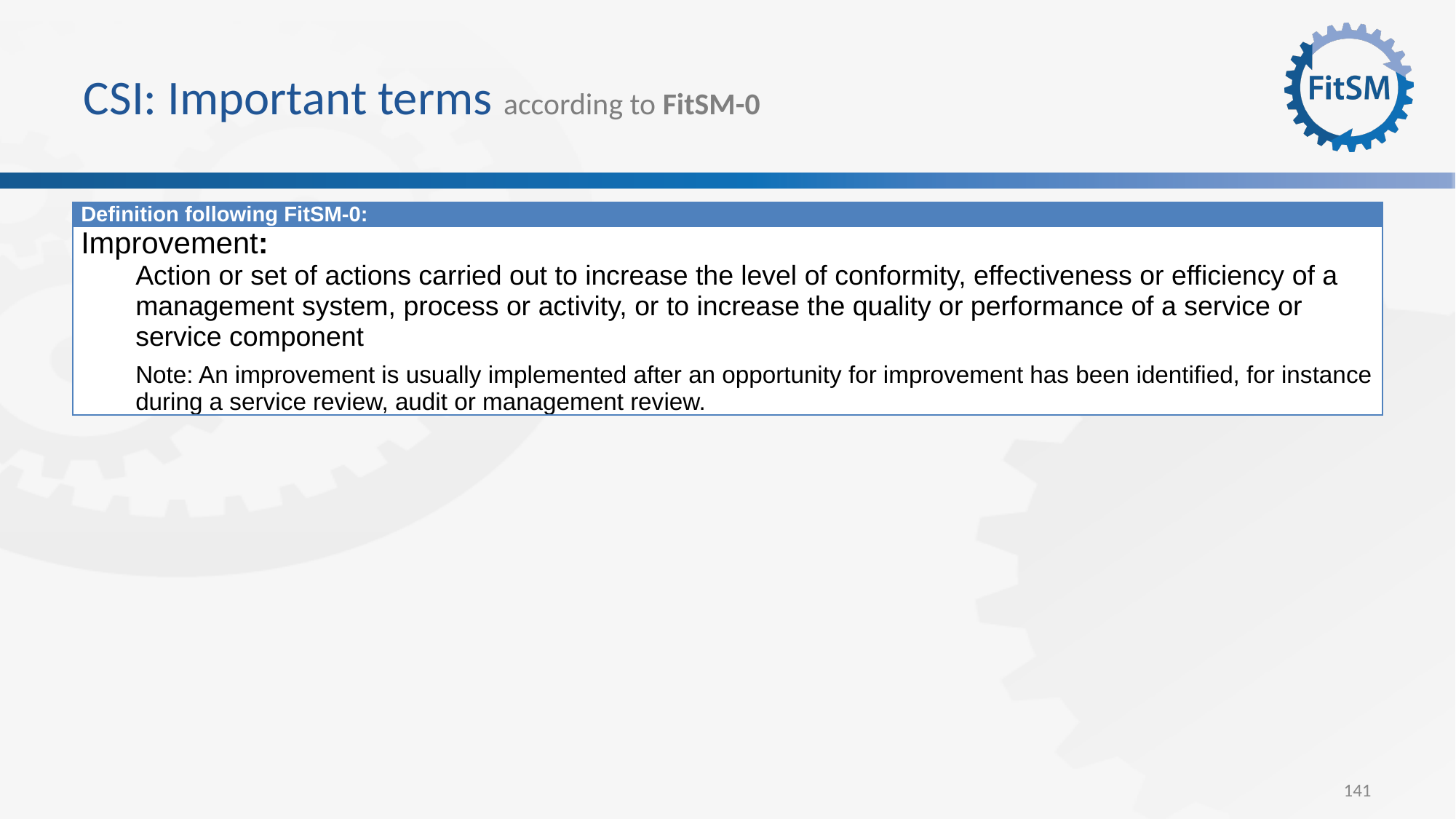

# CSI: Important terms according to FitSM-0
| Definition following FitSM-0: |
| --- |
| Improvement: Action or set of actions carried out to increase the level of conformity, effectiveness or efficiency of a management system, process or activity, or to increase the quality or performance of a service or service component Note: An improvement is usually implemented after an opportunity for improvement has been identified, for instance during a service review, audit or management review. |
141